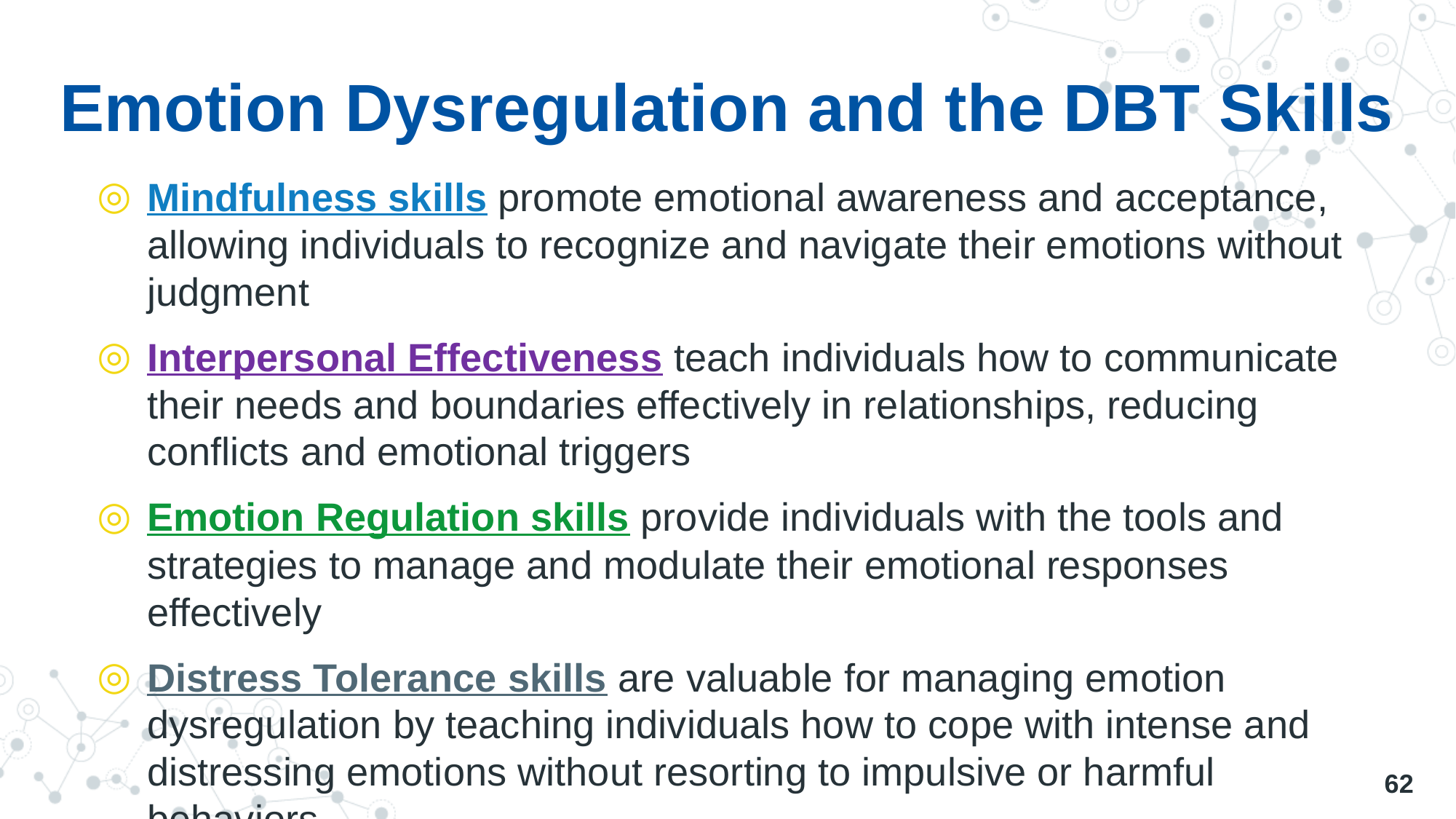

# Emotion Dysregulation and the DBT Skills
Mindfulness skills promote emotional awareness and acceptance, allowing individuals to recognize and navigate their emotions without judgment
Interpersonal Effectiveness teach individuals how to communicate their needs and boundaries effectively in relationships, reducing conflicts and emotional triggers
Emotion Regulation skills provide individuals with the tools and strategies to manage and modulate their emotional responses effectively
Distress Tolerance skills are valuable for managing emotion dysregulation by teaching individuals how to cope with intense and distressing emotions without resorting to impulsive or harmful behaviors
62